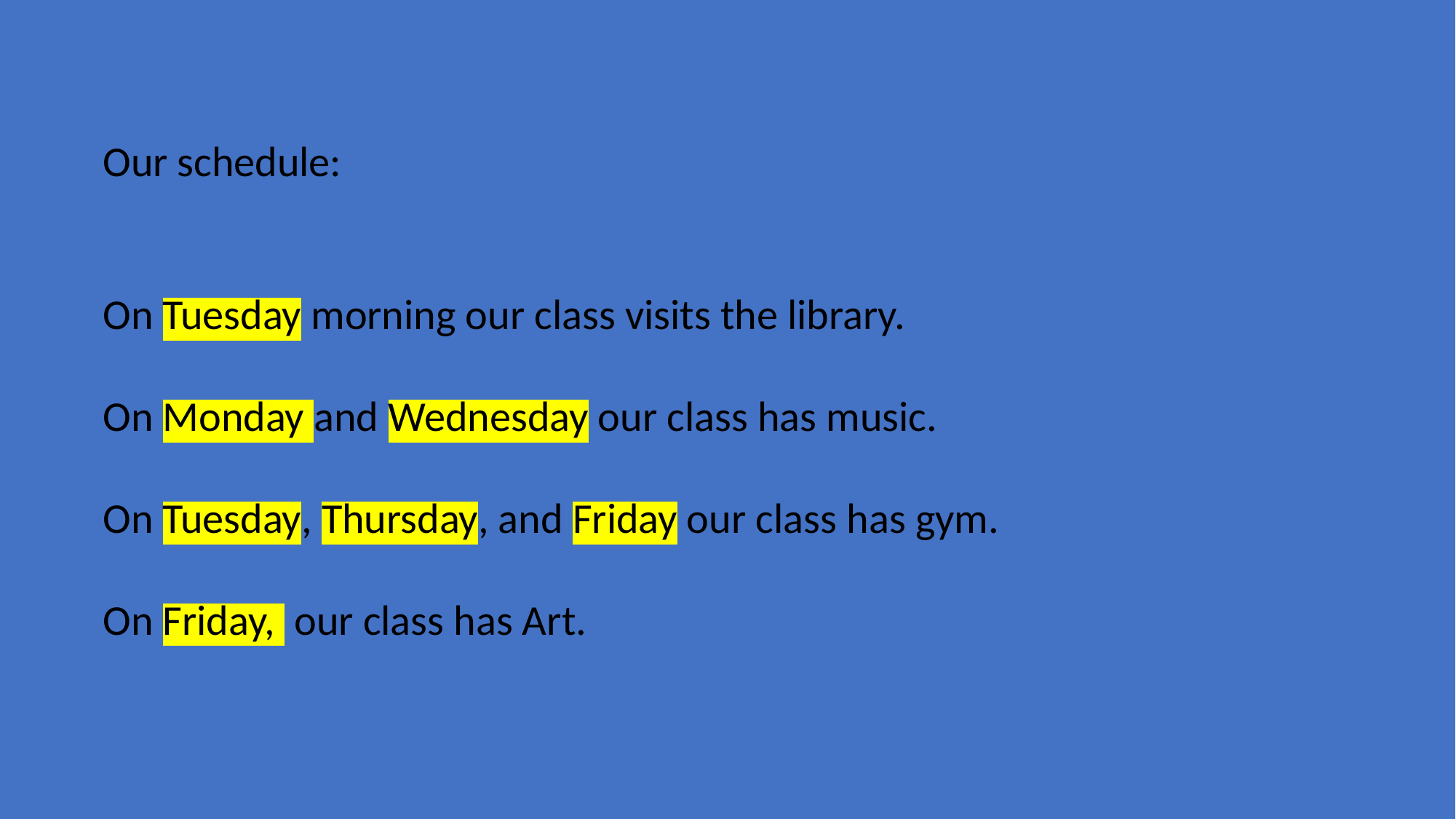

Our schedule:

On Tuesday morning our class visits the library.

On Monday and Wednesday our class has music.

On Tuesday, Thursday, and Friday our class has gym.

On Friday,  our class has Art.